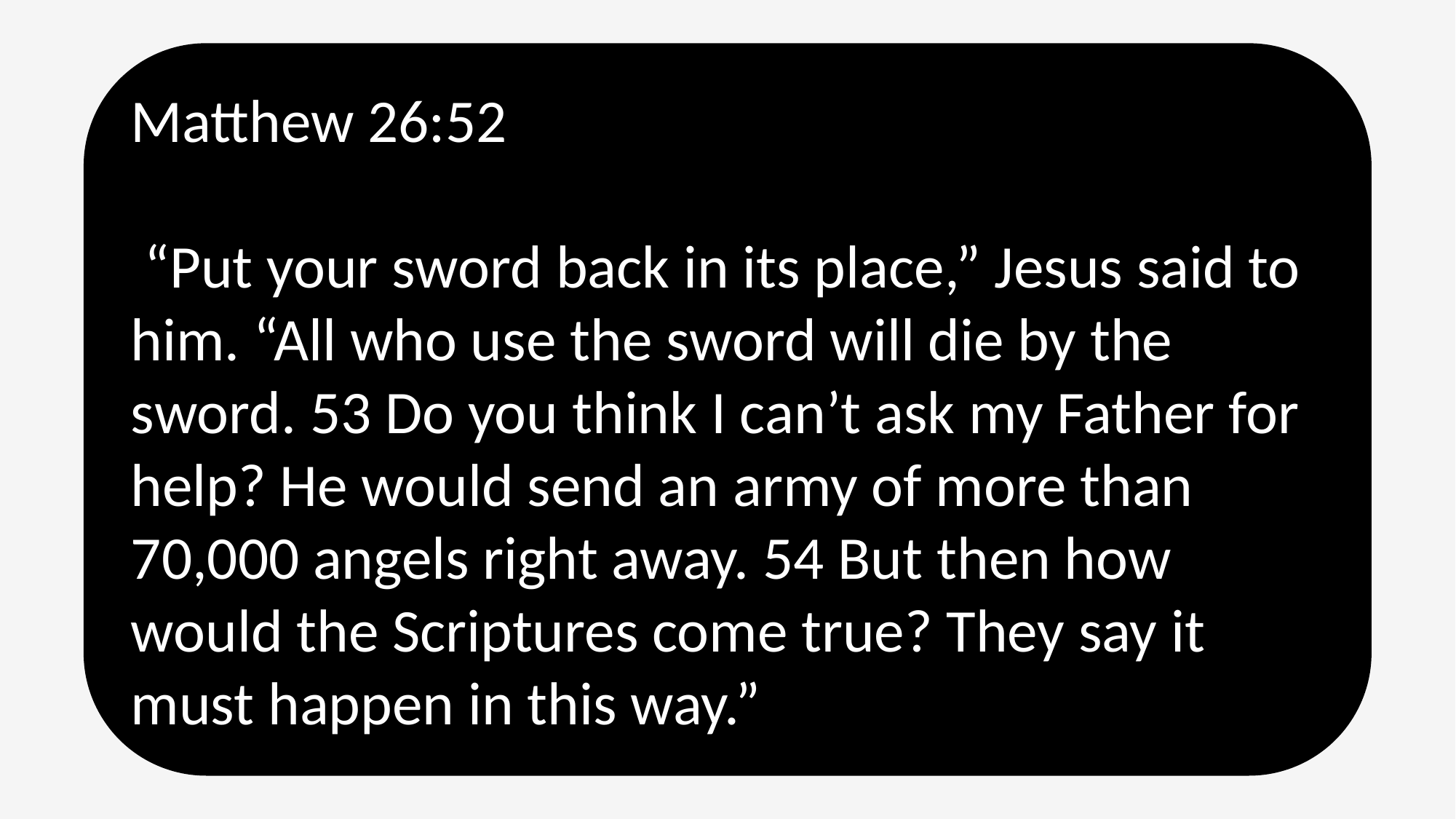

Matthew 26:52

 “Put your sword back in its place,” Jesus said to him. “All who use the sword will die by the sword. 53 Do you think I can’t ask my Father for help? He would send an army of more than 70,000 angels right away. 54 But then how would the Scriptures come true? They say it must happen in this way.”